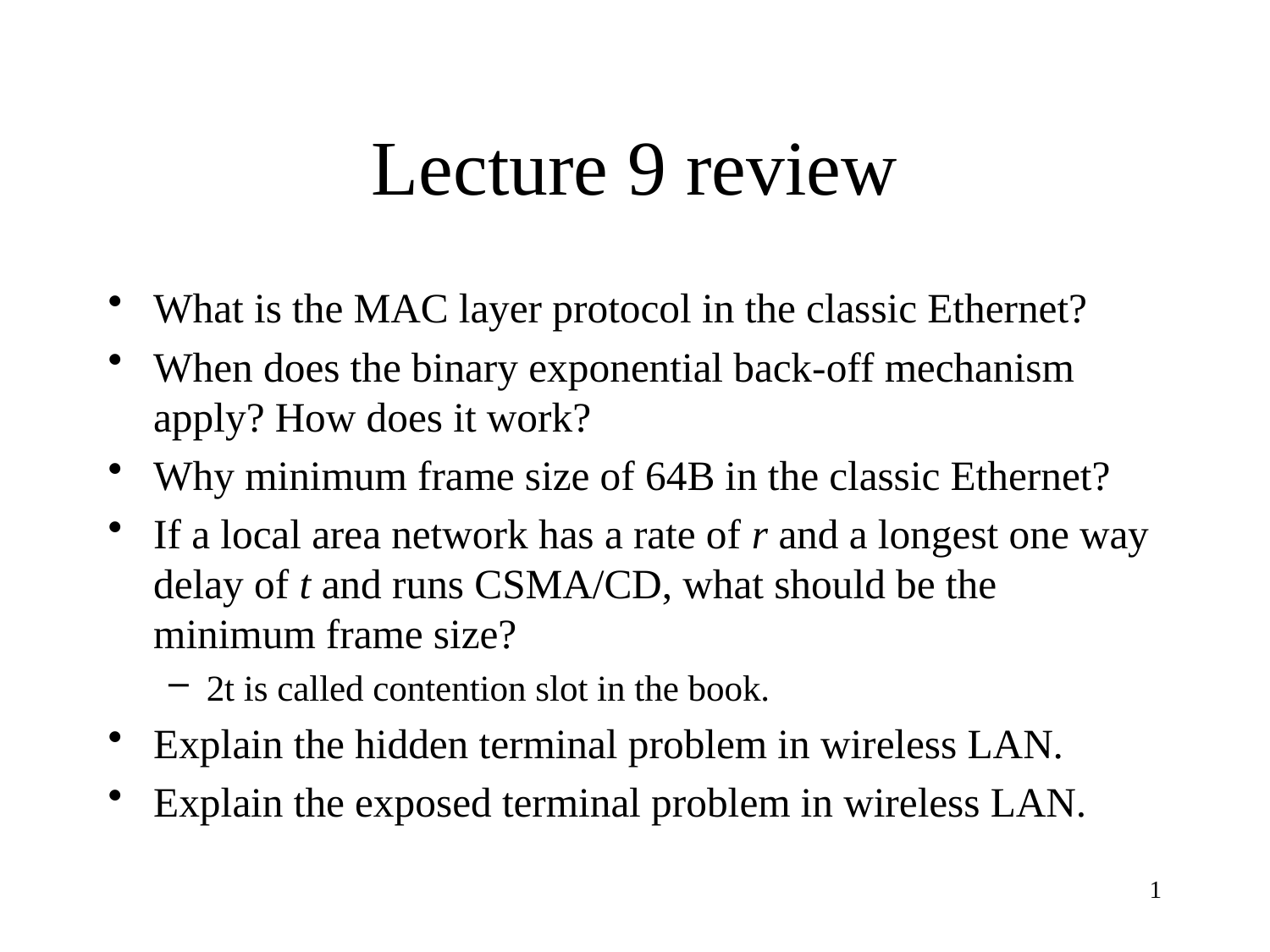

# Lecture 9 review
What is the MAC layer protocol in the classic Ethernet?
When does the binary exponential back-off mechanism apply? How does it work?
Why minimum frame size of 64B in the classic Ethernet?
If a local area network has a rate of r and a longest one way delay of t and runs CSMA/CD, what should be the minimum frame size?
2t is called contention slot in the book.
Explain the hidden terminal problem in wireless LAN.
Explain the exposed terminal problem in wireless LAN.

1